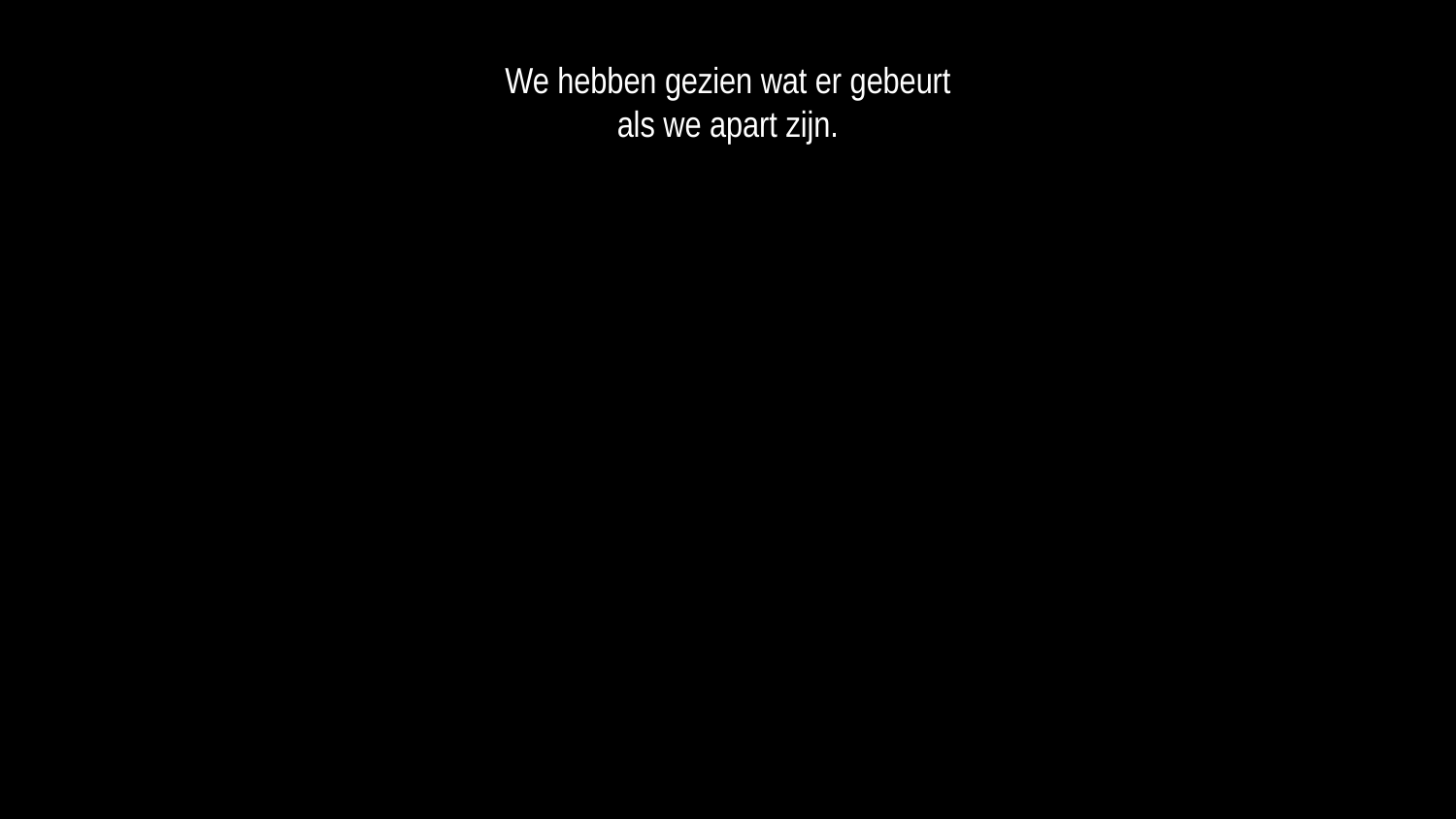

We hebben gezien wat er gebeurt
als we apart zijn.